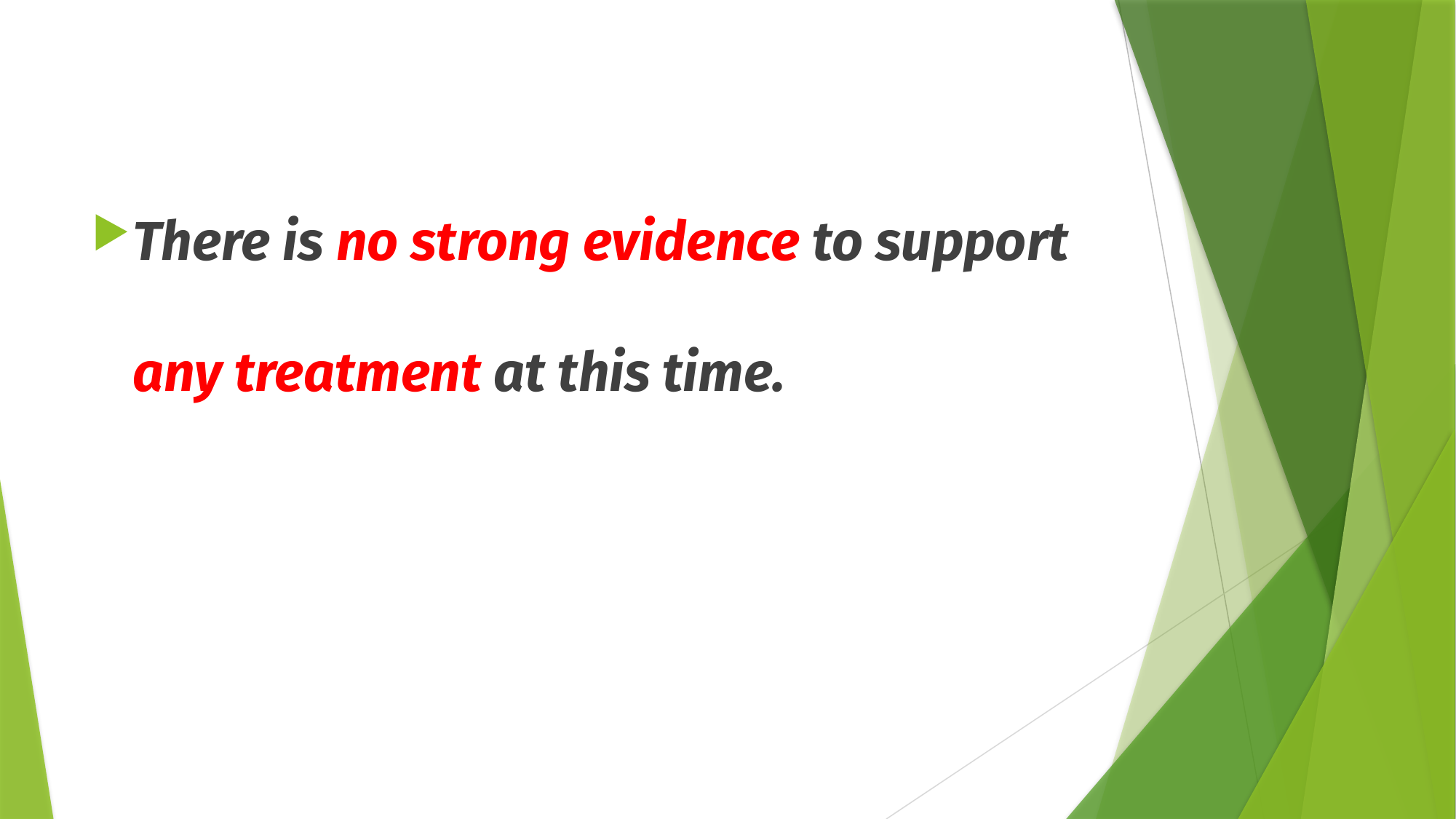

#
There is no strong evidence to support any treatment at this time.